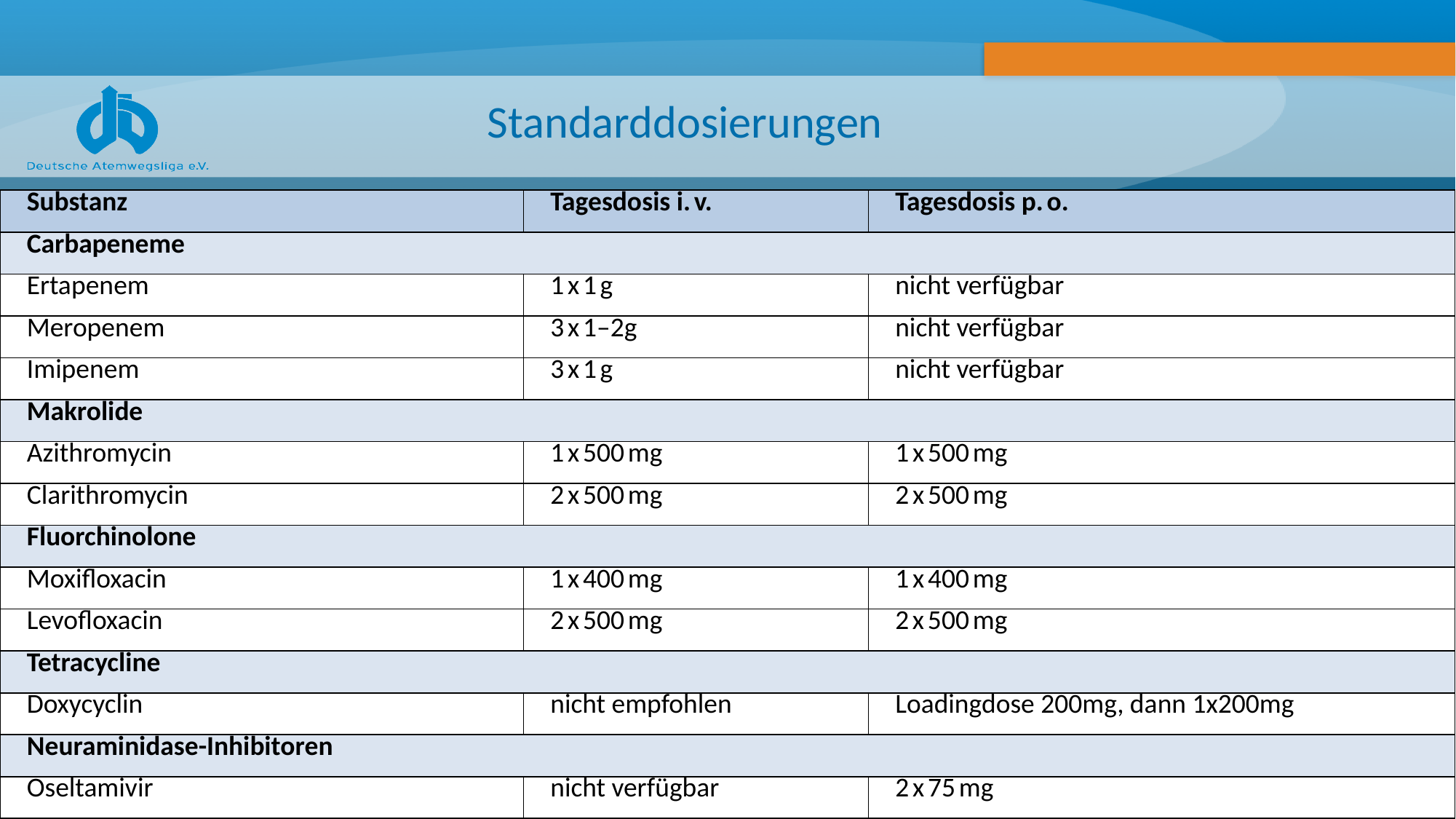

# Standarddosierungen
| Substanz | Tagesdosis i. v. | Tagesdosis p. o. |
| --- | --- | --- |
| Carbapeneme |  |  |
| Ertapenem | 1 x 1 g | nicht verfügbar |
| Meropenem | 3 x 1–2g | nicht verfügbar |
| Imipenem | 3 x 1 g | nicht verfügbar |
| Makrolide |  |  |
| Azithromycin | 1 x 500 mg | 1 x 500 mg |
| Clarithromycin | 2 x 500 mg | 2 x 500 mg |
| Fluorchinolone |  |  |
| Moxifloxacin | 1 x 400 mg | 1 x 400 mg |
| Levofloxacin | 2 x 500 mg | 2 x 500 mg |
| Tetracycline |  |  |
| Doxycyclin | nicht empfohlen | Loadingdose 200mg, dann 1x200mg |
| Neuraminidase-Inhibitoren |  |  |
| Oseltamivir | nicht verfügbar | 2 x 75 mg |